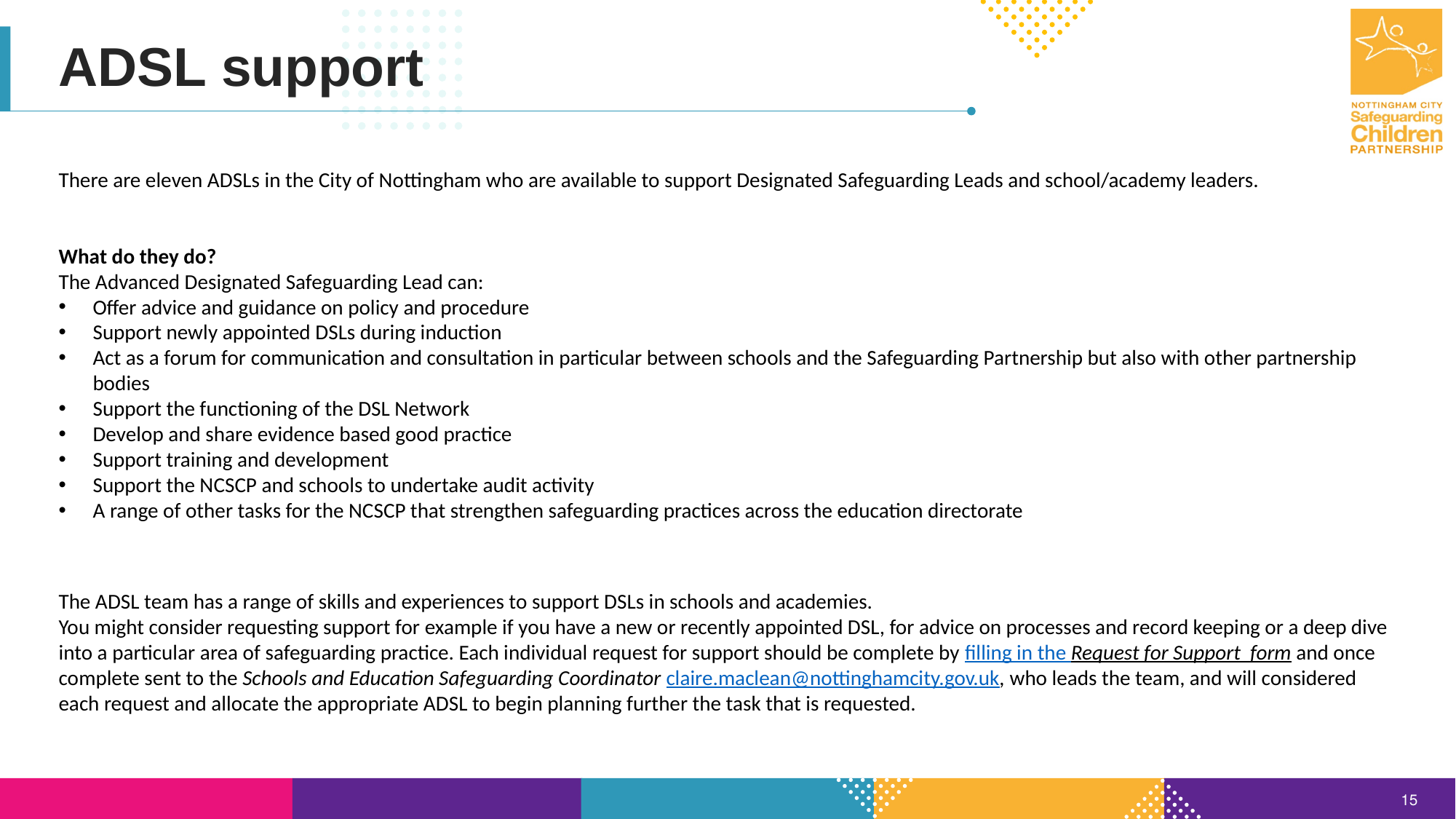

ADSL support
There are eleven ADSLs in the City of Nottingham who are available to support Designated Safeguarding Leads and school/academy leaders.

What do they do?
The Advanced Designated Safeguarding Lead can:
Offer advice and guidance on policy and procedure
Support newly appointed DSLs during induction
Act as a forum for communication and consultation in particular between schools and the Safeguarding Partnership but also with other partnership bodies
Support the functioning of the DSL Network
Develop and share evidence based good practice
Support training and development
Support the NCSCP and schools to undertake audit activity
A range of other tasks for the NCSCP that strengthen safeguarding practices across the education directorate

The ADSL team has a range of skills and experiences to support DSLs in schools and academies.
You might consider requesting support for example if you have a new or recently appointed DSL, for advice on processes and record keeping or a deep dive into a particular area of safeguarding practice. Each individual request for support should be complete by filling in the Request for Support  form and once complete sent to the Schools and Education Safeguarding Coordinator claire.maclean@nottinghamcity.gov.uk, who leads the team, and will considered each request and allocate the appropriate ADSL to begin planning further the task that is requested.